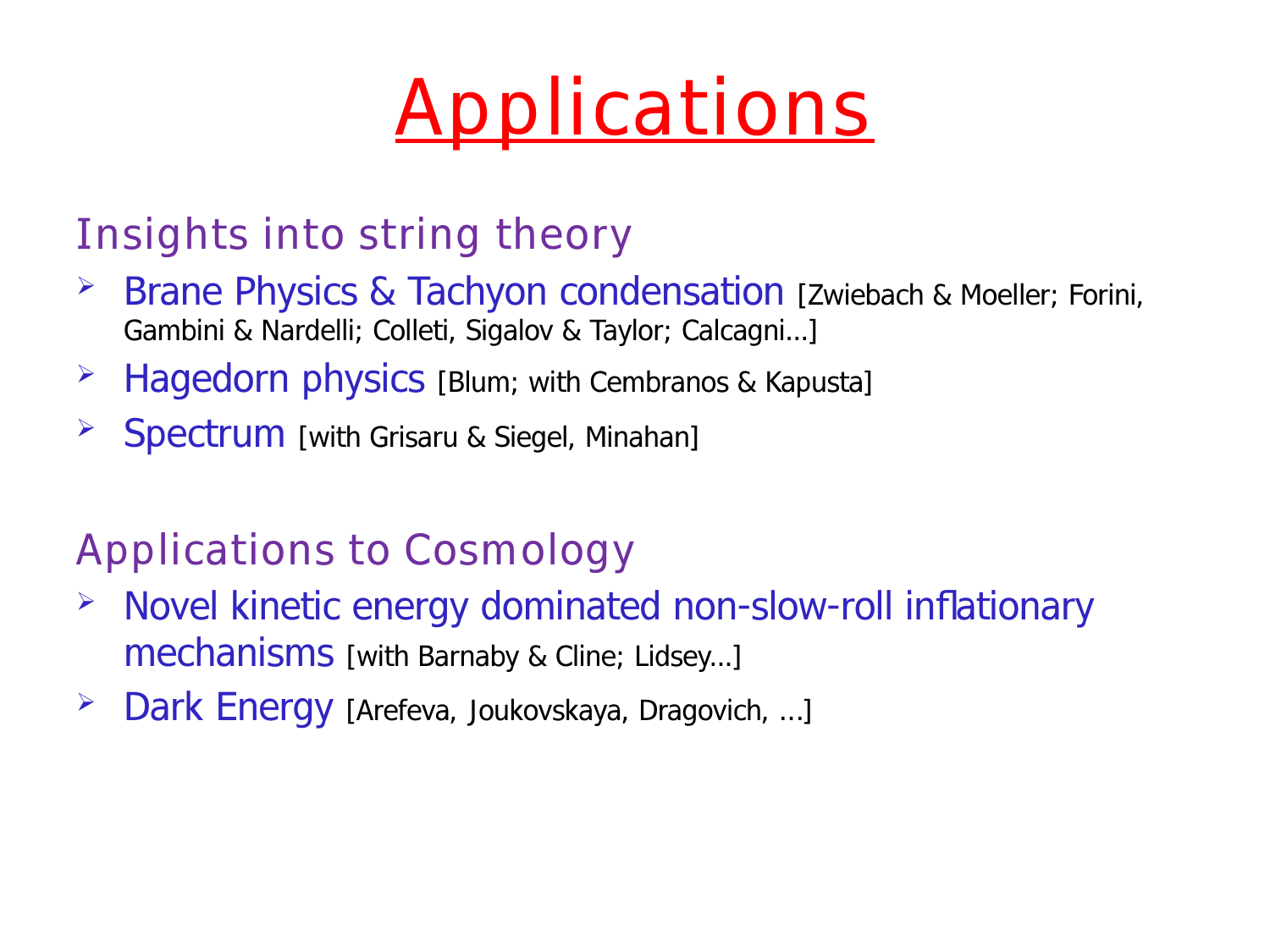

# Applications
Insights into string theory
Brane Physics & Tachyon condensation [Zwiebach & Moeller; Forini, Gambini & Nardelli; Colleti, Sigalov & Taylor; Calcagni…]
Hagedorn physics [Blum; with Cembranos & Kapusta]
Spectrum [with Grisaru & Siegel, Minahan]

Applications to Cosmology
Novel kinetic energy dominated non-slow-roll inflationary mechanisms [with Barnaby & Cline; Lidsey…]
Dark Energy [Arefeva, Joukovskaya, Dragovich, ...]